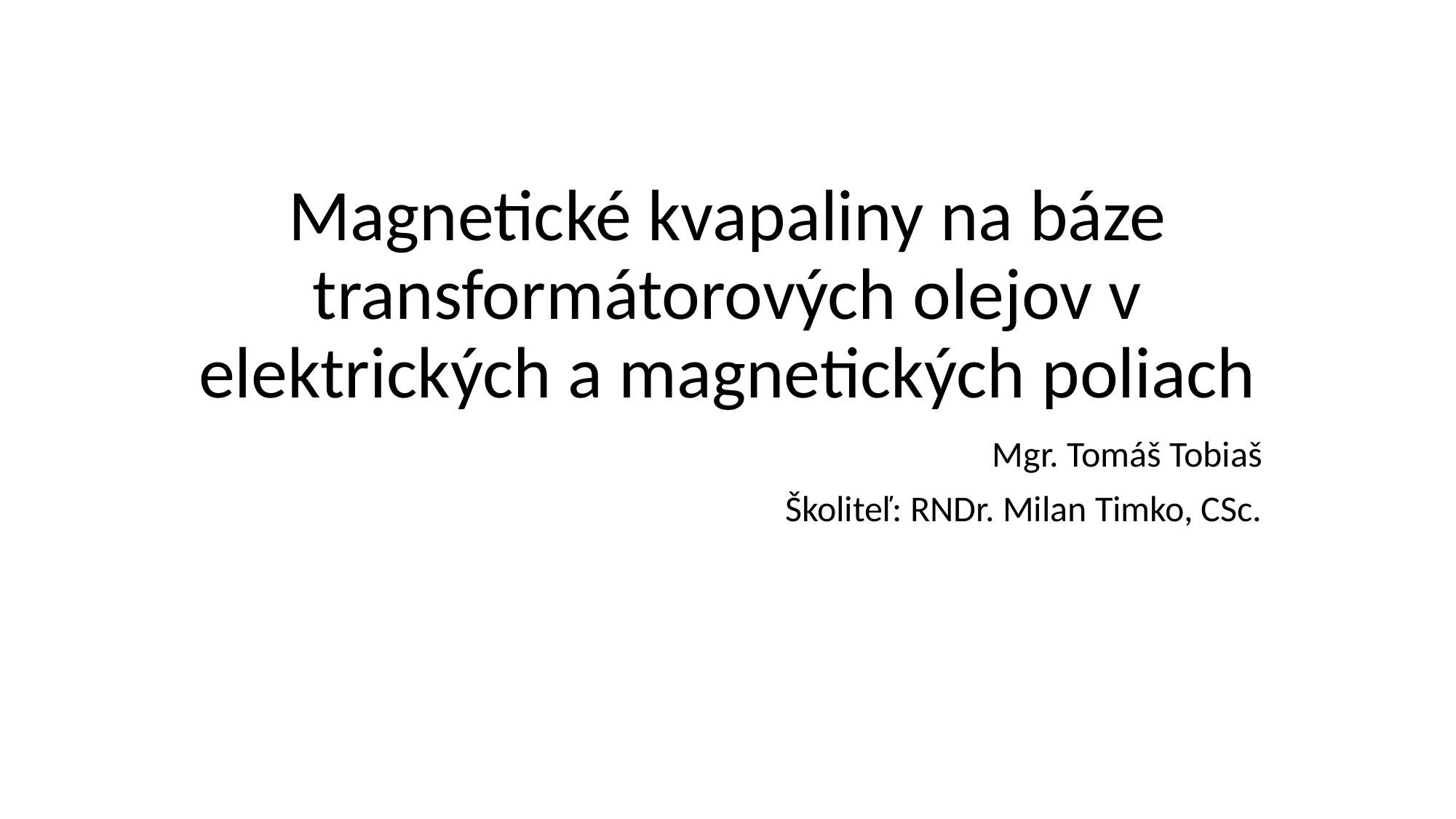

# Magnetické kvapaliny na báze transformátorových olejov v elektrických a magnetických poliach
Mgr. Tomáš Tobiaš
Školiteľ: RNDr. Milan Timko, CSc.